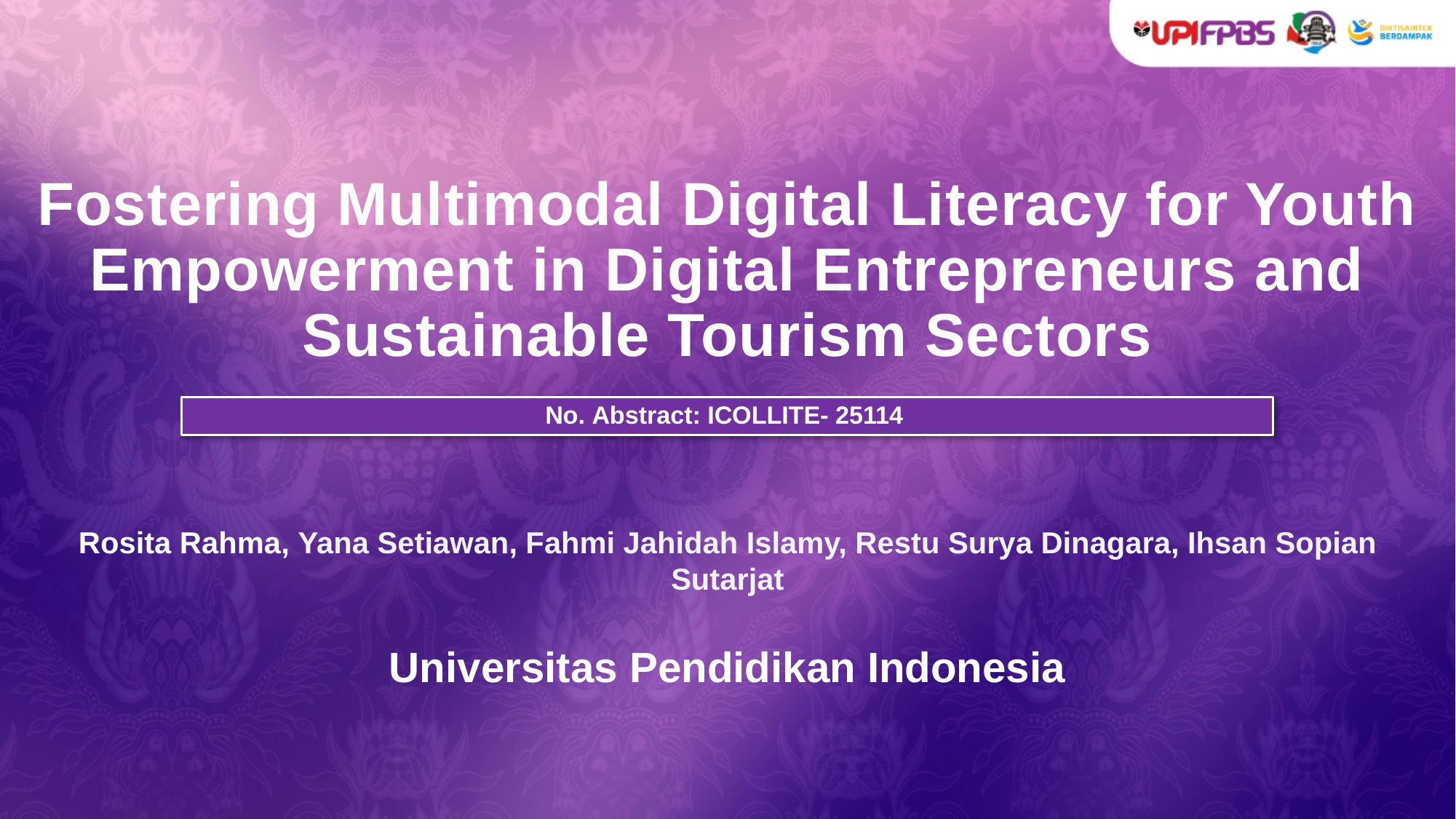

# Fostering Multimodal Digital Literacy for Youth Empowerment in Digital Entrepreneurs and Sustainable Tourism Sectors
No. Abstract: ICOLLITE- 25114
Rosita Rahma, Yana Setiawan, Fahmi Jahidah Islamy, Restu Surya Dinagara, Ihsan Sopian Sutarjat
Universitas Pendidikan Indonesia